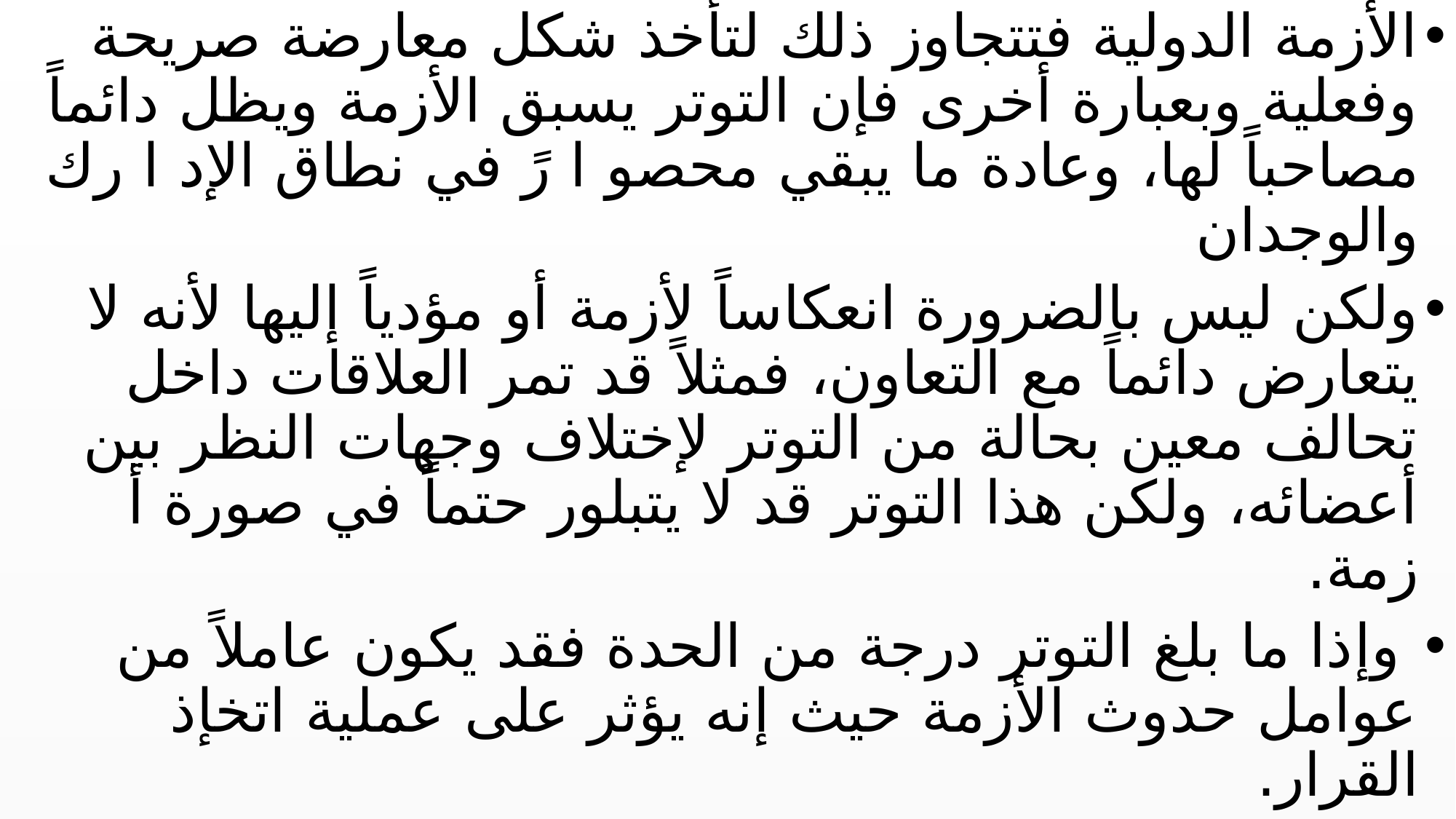

الأزمة الدولیة فتتجاوز ذلك لتأخذ شكل معارضة صریحة وفعلیة وبعبارة أخرى فإن التوتر یسبق الأزمة ویظل دائماً مصاحباً لها، وعادة ما یبقي محصو ا رً في نطاق الإد ا رك والوجدان
ولكن لیس بالضرورة انعكاساً لأزمة أو مؤدیاً إلیها لأنه لا یتعارض دائماً مع التعاون، فمثلاً قد تمر العلاقات داخل تحالف معین بحالة من التوتر لإختلاف وجهات النظر بین أعضائه، ولكن هذا التوتر قد لا یتبلور حتماً في صورة أ زمة.
 وإذا ما بلغ التوتر درجة من الحدة فقد یكون عاملاً من عوامل حدوث الأزمة حیث إنه یؤثر على عملیة اتخإذ القرار.